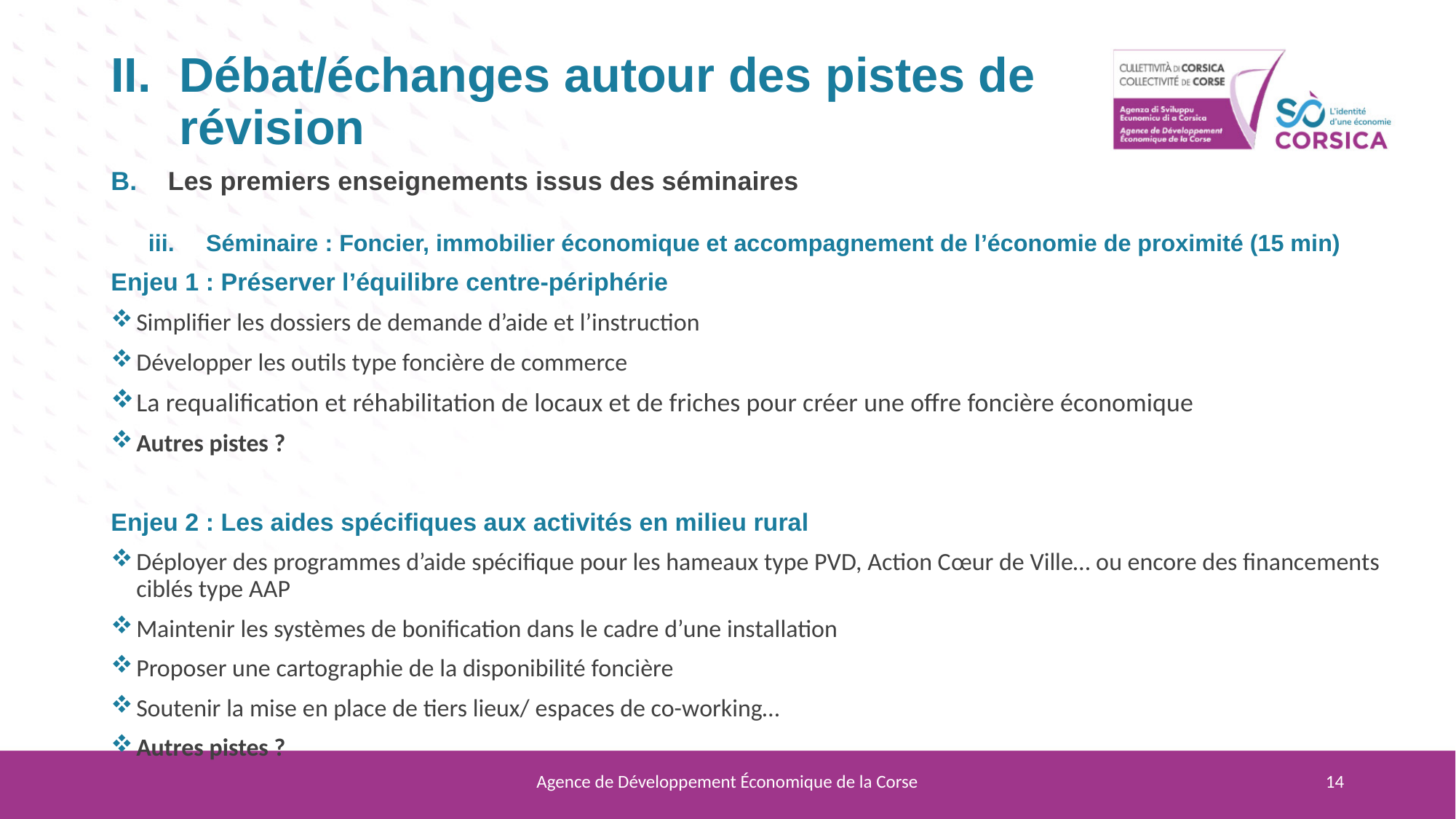

# Débat/échanges autour des pistes de révision
Les premiers enseignements issus des séminaires

Séminaire : Foncier, immobilier économique et accompagnement de l’économie de proximité (15 min)
Enjeu 1 : Préserver l’équilibre centre-périphérie
Simplifier les dossiers de demande d’aide et l’instruction
Développer les outils type foncière de commerce
La requalification et réhabilitation de locaux et de friches pour créer une offre foncière économique
Autres pistes ?

Enjeu 2 : Les aides spécifiques aux activités en milieu rural
Déployer des programmes d’aide spécifique pour les hameaux type PVD, Action Cœur de Ville… ou encore des financements ciblés type AAP
Maintenir les systèmes de bonification dans le cadre d’une installation
Proposer une cartographie de la disponibilité foncière
Soutenir la mise en place de tiers lieux/ espaces de co-working…
Autres pistes ?

Agence de Développement Économique de la Corse
14